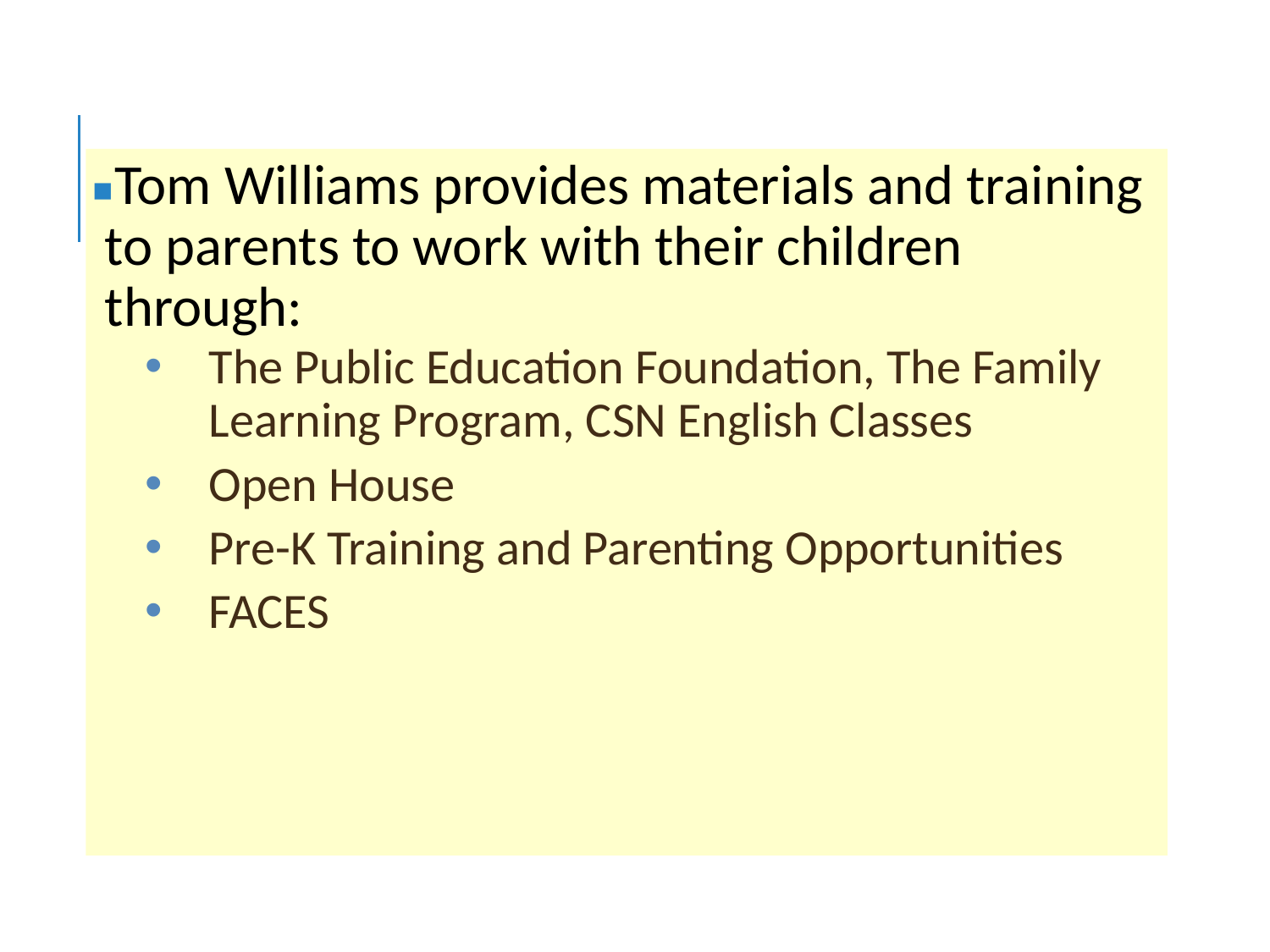

Tom Williams provides materials and training to parents to work with their children through:
The Public Education Foundation, The Family Learning Program, CSN English Classes
Open House
Pre-K Training and Parenting Opportunities
FACES